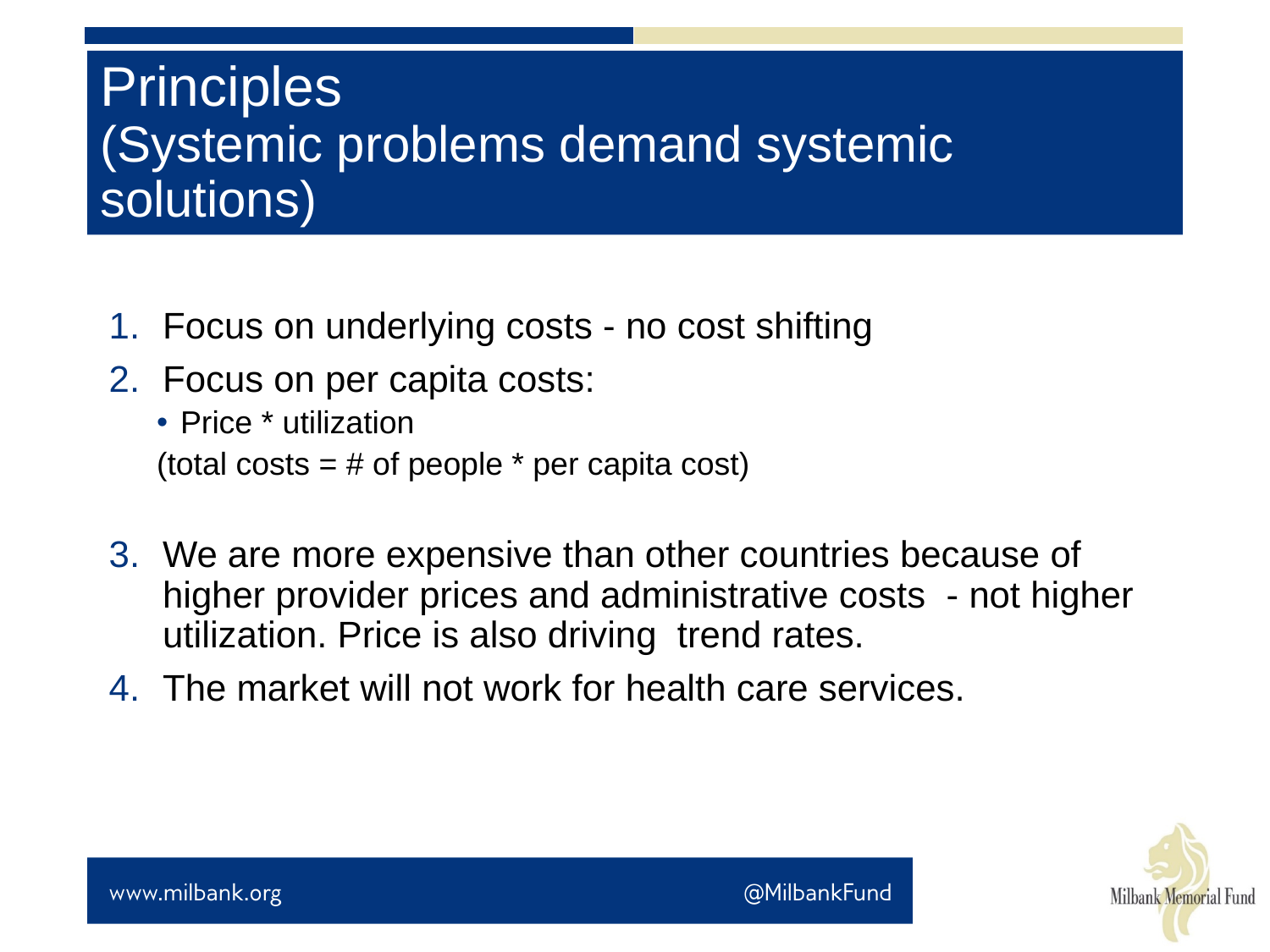

# Principles (Systemic problems demand systemic solutions)
Focus on underlying costs - no cost shifting
Focus on per capita costs:
Price * utilization
(total costs = # of people * per capita cost)

We are more expensive than other countries because of higher provider prices and administrative costs  - not higher utilization. Price is also driving  trend rates.
The market will not work for health care services.

www.milbank.org 				@MilbankFund